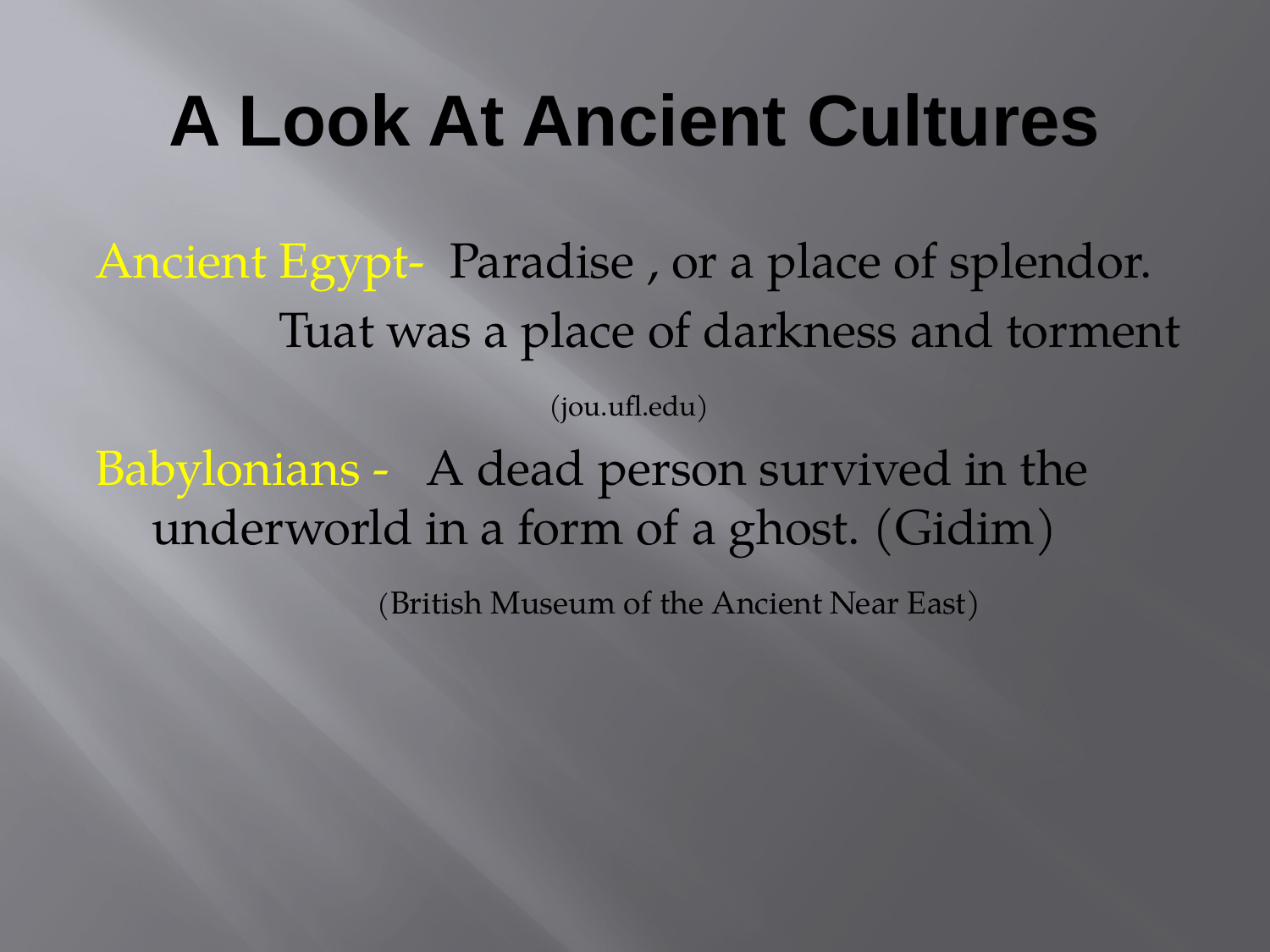

# A Look At Ancient Cultures
Ancient Egypt-  Paradise , or a place of splendor.
               Tuat was a place of darkness and torment
                                     (jou.ufl.edu)
Babylonians -   A dead person survived in the   underworld in a form of a ghost. (Gidim)
                       (British Museum of the Ancient Near East)